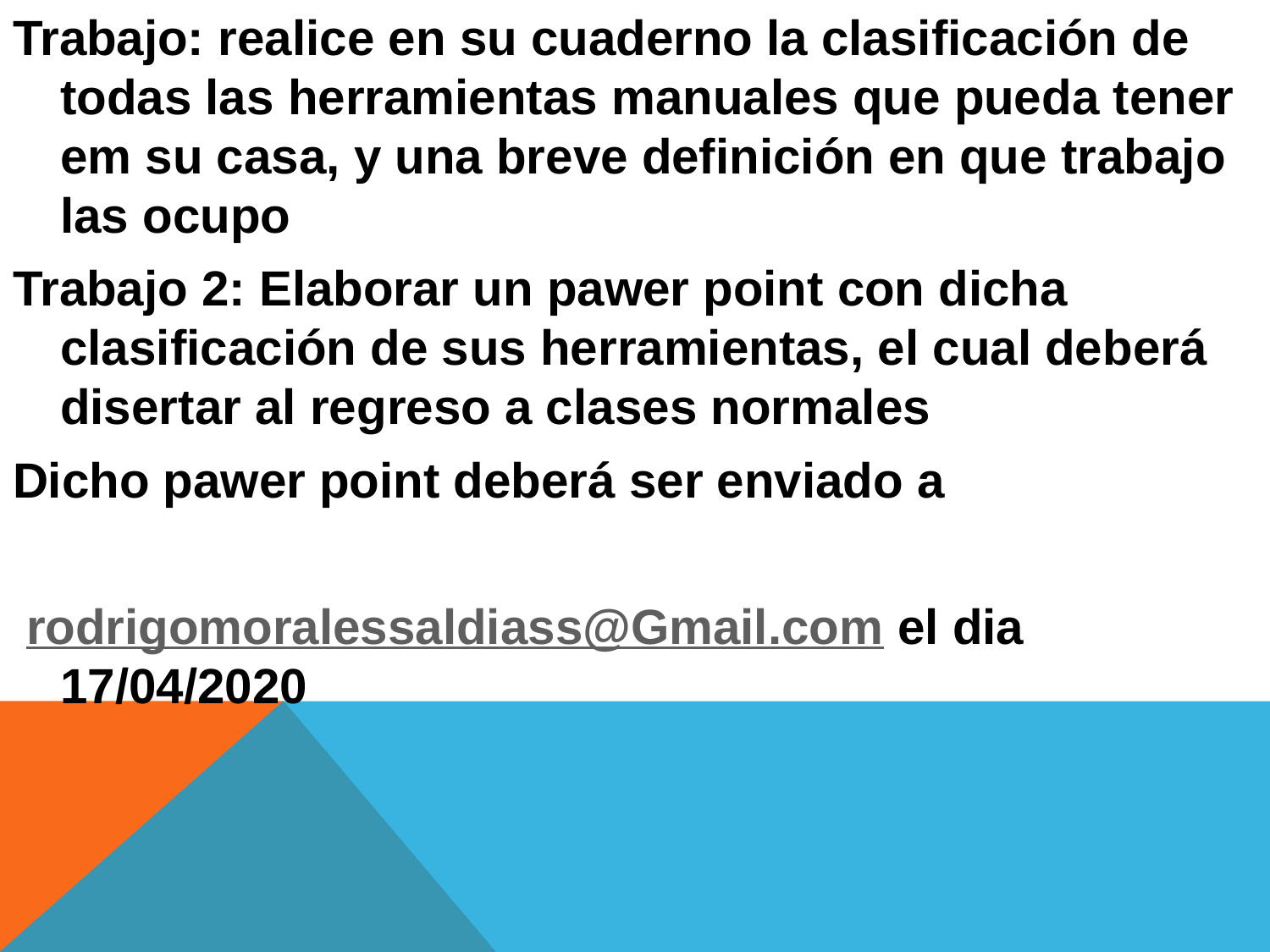

Trabajo: realice en su cuaderno la clasificación de todas las herramientas manuales que pueda tener em su casa, y una breve definición en que trabajo las ocupo
Trabajo 2: Elaborar un pawer point con dicha clasificación de sus herramientas, el cual deberá disertar al regreso a clases normales
Dicho pawer point deberá ser enviado a

 rodrigomoralessaldiass@Gmail.com el dia 17/04/2020